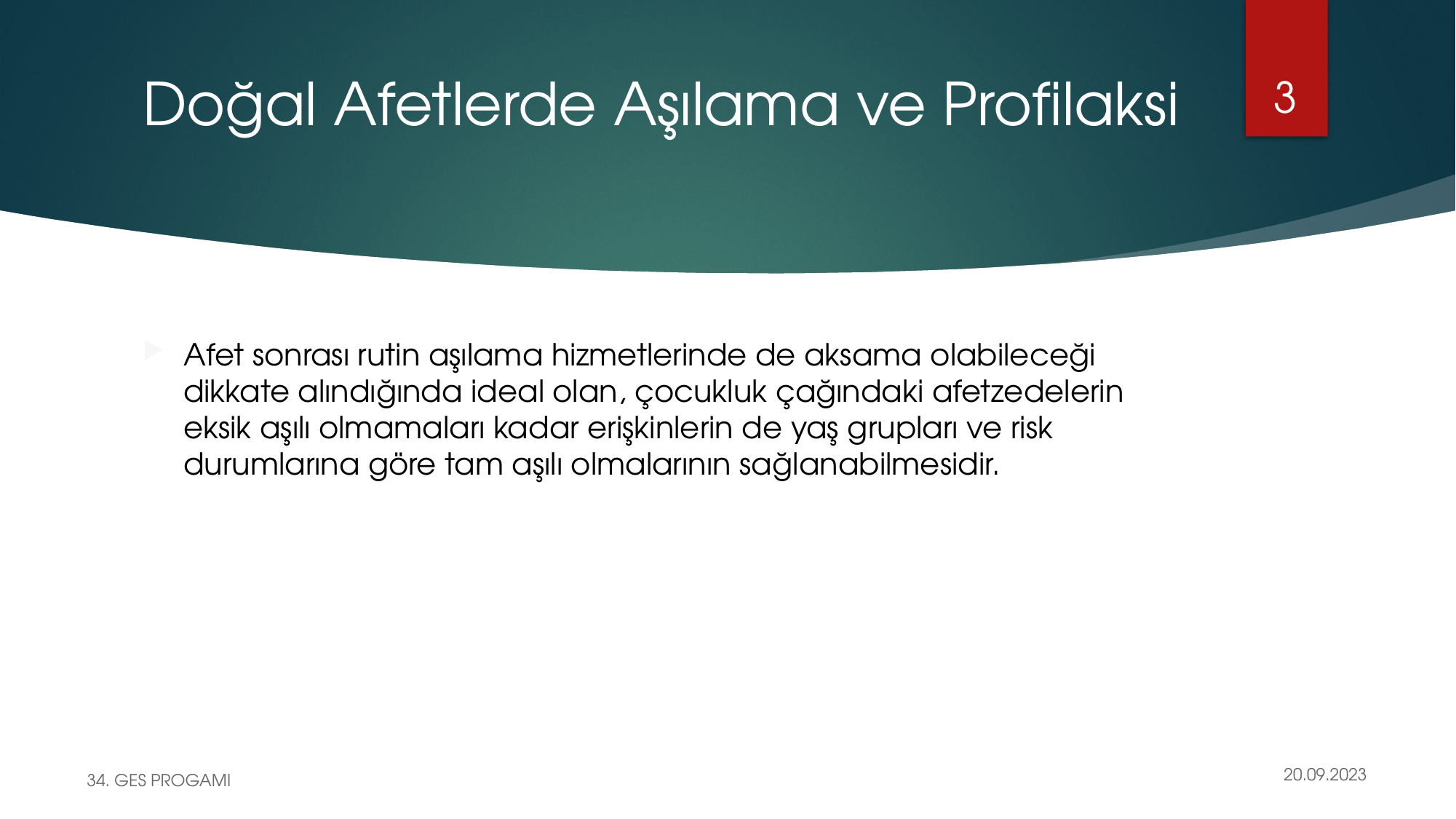

3
# Doğal Afetlerde Aşılama ve Profilaksi

Afet sonrası rutin aşılama hizmetlerinde de aksama olabileceği dikkate alındığında ideal olan, çocukluk çağındaki afetzedelerin eksik aşılı olmamaları kadar erişkinlerin de yaş grupları ve risk durumlarına göre tam aşılı olmalarının sağlanabilmesidir.

34. GES PROGAMI
20.09.2023